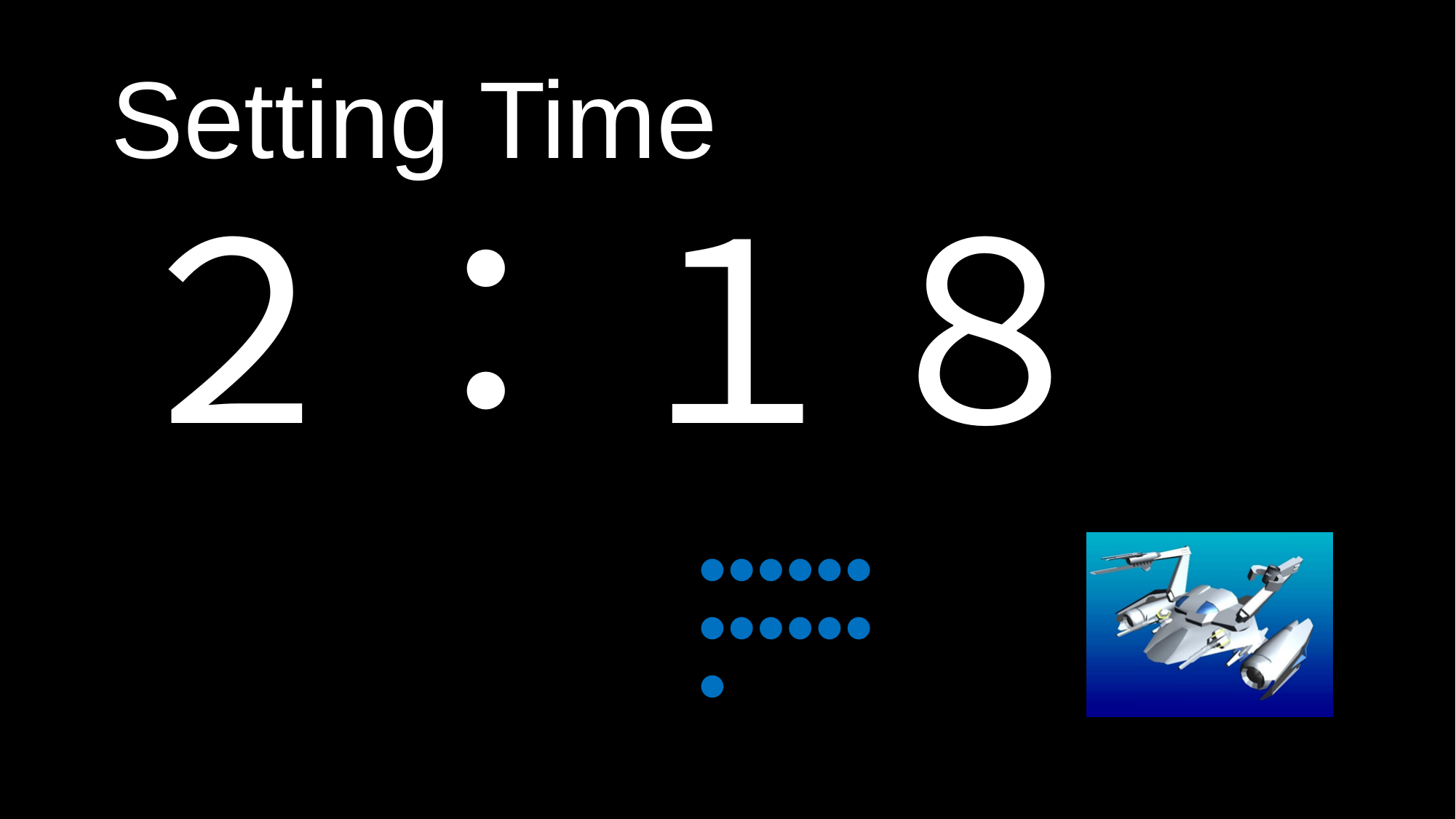

# Setting Time
２：１８
●●●●●●
●●●●●●
●